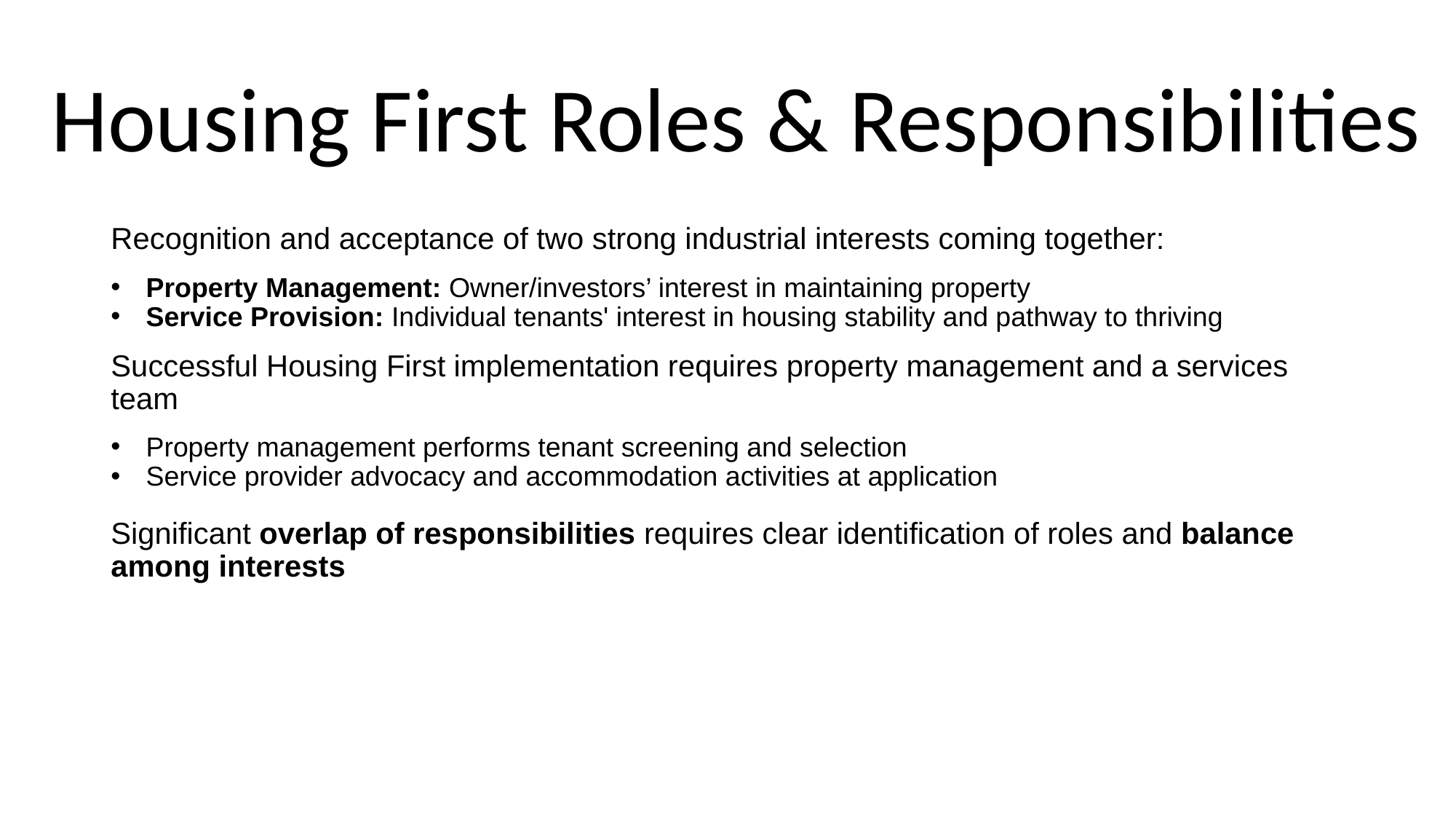

# Housing First Roles & Responsibilities
Recognition and acceptance of two strong industrial interests coming together:
Property Management: Owner/investors’ interest in maintaining property
Service Provision: Individual tenants' interest in housing stability and pathway to thriving
Successful Housing First implementation requires property management and a services team
Property management performs tenant screening and selection
Service provider advocacy and accommodation activities at application
Significant overlap of responsibilities requires clear identification of roles and balance among interests